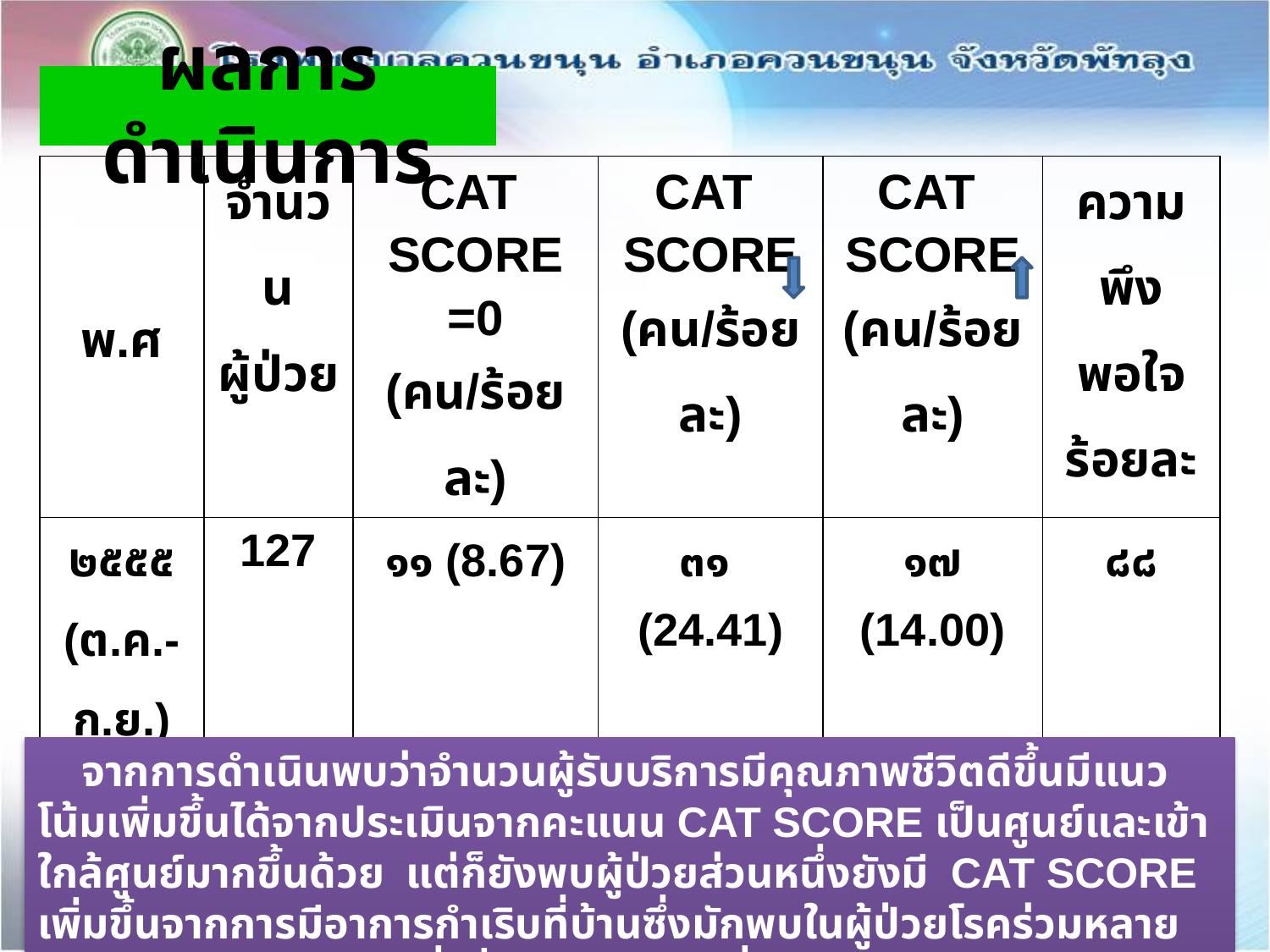

ผลการดำเนินการ
| พ.ศ | จำนวน ผู้ป่วย | CAT SCORE =0 (คน/ร้อยละ) | CAT SCORE (คน/ร้อยละ) | CAT SCORE (คน/ร้อยละ) | ความพึง พอใจ ร้อยละ |
| --- | --- | --- | --- | --- | --- |
| ๒๕๕๕ (ต.ค.-ก.ย.) | 127 | ๑๑ (8.67) | ๓๑ (24.41) | ๑๗ (14.00) | ๘๘ |
| ๒๕๕๖ ต.ค –มี.ค | 138 | ๒๙ (21.01) | ๓๒ (23.19) | ๑๓ (9.42) | ๙๒ |
| ๒๕๕๖ เม.ย-ก.ย | 279 | ๓๔ (12.19) | ๓๙ (14.00) | ๒๓ (9.00) | ๙๖ |

    จากการดำเนินพบว่าจำนวนผู้รับบริการมีคุณภาพชีวิตดีขึ้นมีแนวโน้มเพิ่มขึ้นได้จากประเมินจากคะแนน CAT SCORE เป็นศูนย์และเข้าใกล้ศูนย์มากขึ้นด้วย  แต่ก็ยังพบผู้ป่วยส่วนหนึ่งยังมี  CAT SCORE  เพิ่มขึ้นจากการมีอาการกำเริบที่บ้านซึ่งมักพบในผู้ป่วยโรคร่วมหลายโรค และผู้ป่วยรายใหม่ที่เพิ่งมารับบริการที่คลินิกเฉพาะโรค ส่วนร้อยละความพึงพอใจในการบริการมีแนวโน้มดีขึ้นเป็นลำดับ